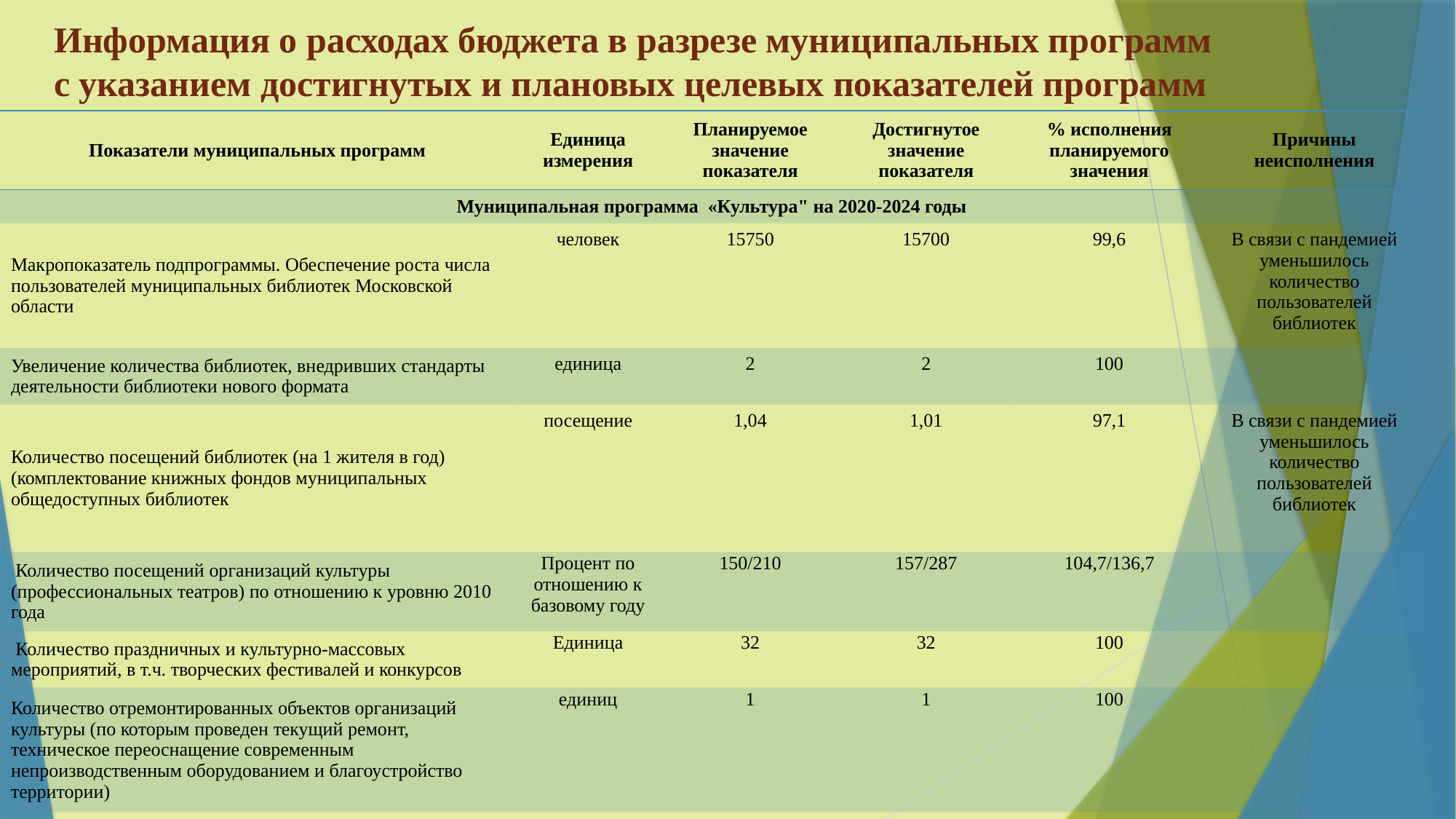

Информация о расходах бюджета в разрезе муниципальных программ
с указанием достигнутых и плановых целевых показателей программ
| Показатели муниципальных программ | Единица измерения | Планируемое значение показателя | Достигнутое значение показателя | % исполнения планируемого значения | Причины неисполнения |
| --- | --- | --- | --- | --- | --- |
| Муниципальная программа «Культура" на 2020-2024 годы |  |  |  |  |  |
| Макропоказатель подпрограммы. Обеспечение роста числа пользователей муниципальных библиотек Московской области | человек | 15750 | 15700 | 99,6 | В связи с пандемией уменьшилось количество пользователей библиотек |
| Увеличение количества библиотек, внедривших стандарты деятельности библиотеки нового формата | единица | 2 | 2 | 100 |  |
| Количество посещений библиотек (на 1 жителя в год) (комплектование книжных фондов муниципальных общедоступных библиотек | посещение | 1,04 | 1,01 | 97,1 | В связи с пандемией уменьшилось количество пользователей библиотек |
| Количество посещений организаций культуры (профессиональных театров) по отношению к уровню 2010 года | Процент по отношению к базовому году | 150/210 | 157/287 | 104,7/136,7 |  |
| Количество праздничных и культурно-массовых мероприятий, в т.ч. творческих фестивалей и конкурсов | Единица | 32 | 32 | 100 |  |
| Количество отремонтированных объектов организаций культуры (по которым проведен текущий ремонт, техническое переоснащение современным непроизводственным оборудованием и благоустройство территории) | единиц | 1 | 1 | 100 |  |
|  |  |  |  |  |  |